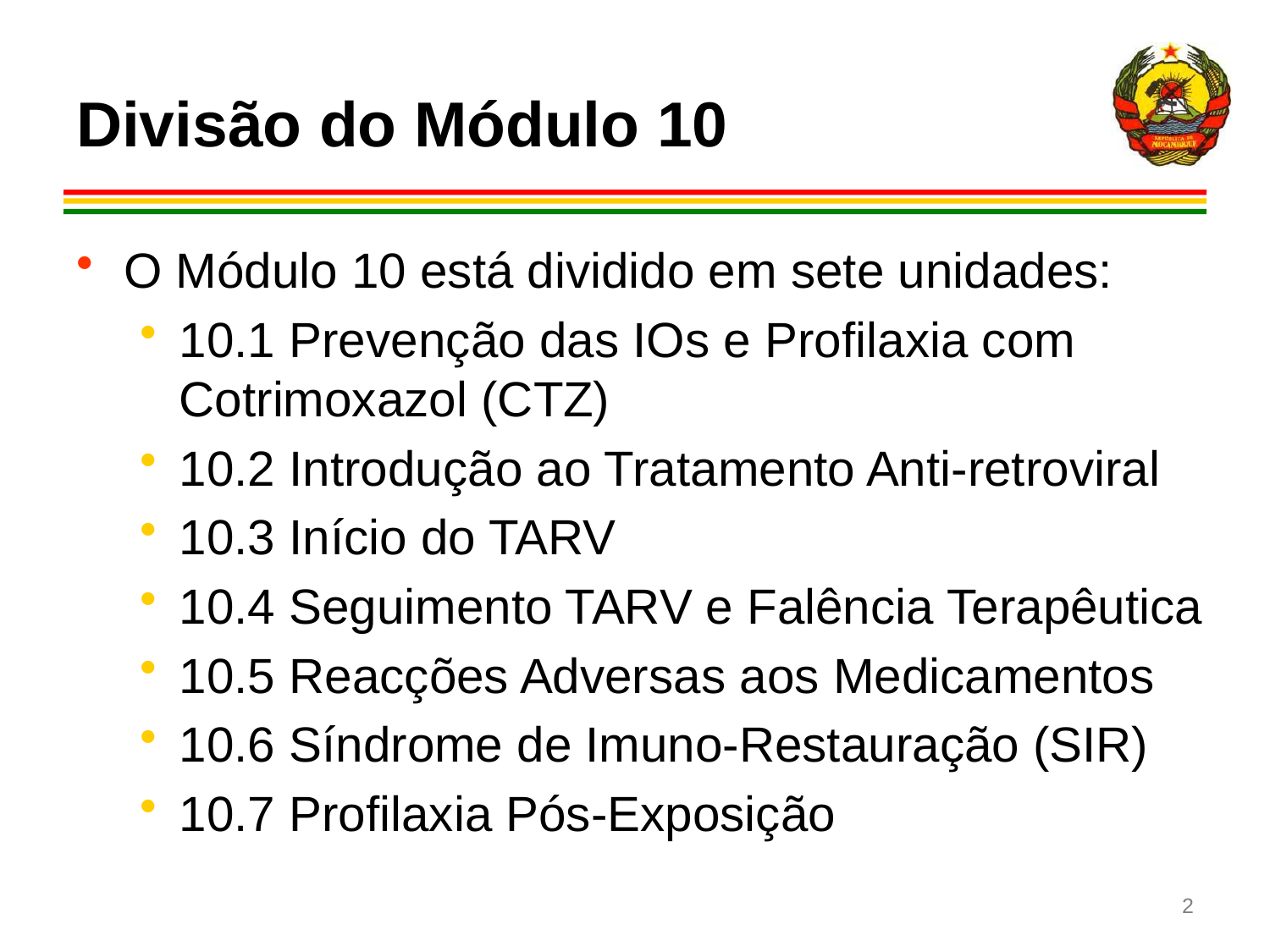

# Divisão do Módulo 10
O Módulo 10 está dividido em sete unidades:
10.1 Prevenção das IOs e Profilaxia com Cotrimoxazol (CTZ)
10.2 Introdução ao Tratamento Anti-retroviral
10.3 Início do TARV
10.4 Seguimento TARV e Falência Terapêutica
10.5 Reacções Adversas aos Medicamentos
10.6 Síndrome de Imuno-Restauração (SIR)
10.7 Profilaxia Pós-Exposição